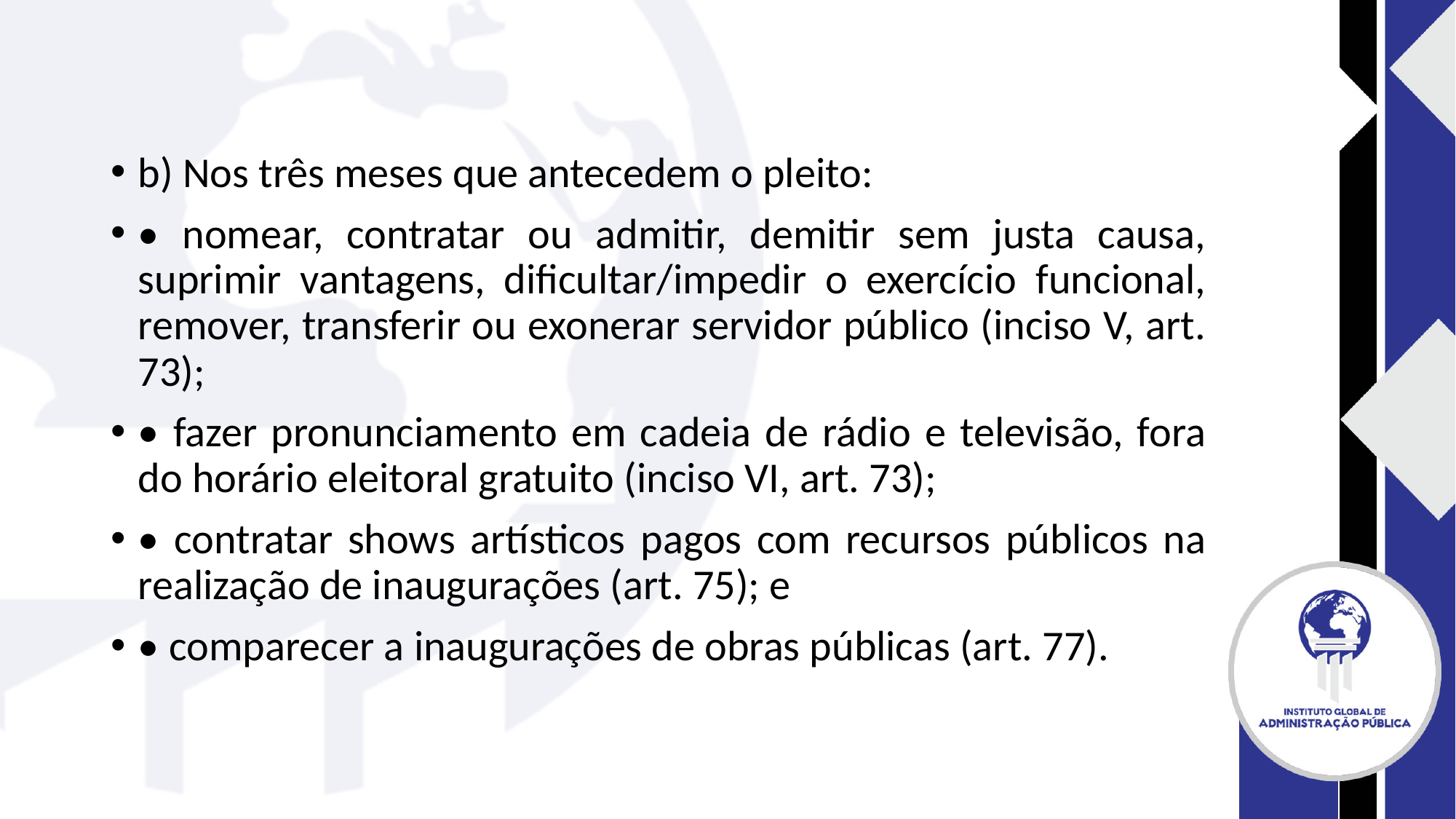

#
b) Nos três meses que antecedem o pleito:
• nomear, contratar ou admitir, demitir sem justa causa, suprimir vantagens, dificultar/impedir o exercício funcional, remover, transferir ou exonerar servidor público (inciso V, art. 73);
• fazer pronunciamento em cadeia de rádio e televisão, fora do horário eleitoral gratuito (inciso VI, art. 73);
• contratar shows artísticos pagos com recursos públicos na realização de inaugurações (art. 75); e
• comparecer a inaugurações de obras públicas (art. 77).